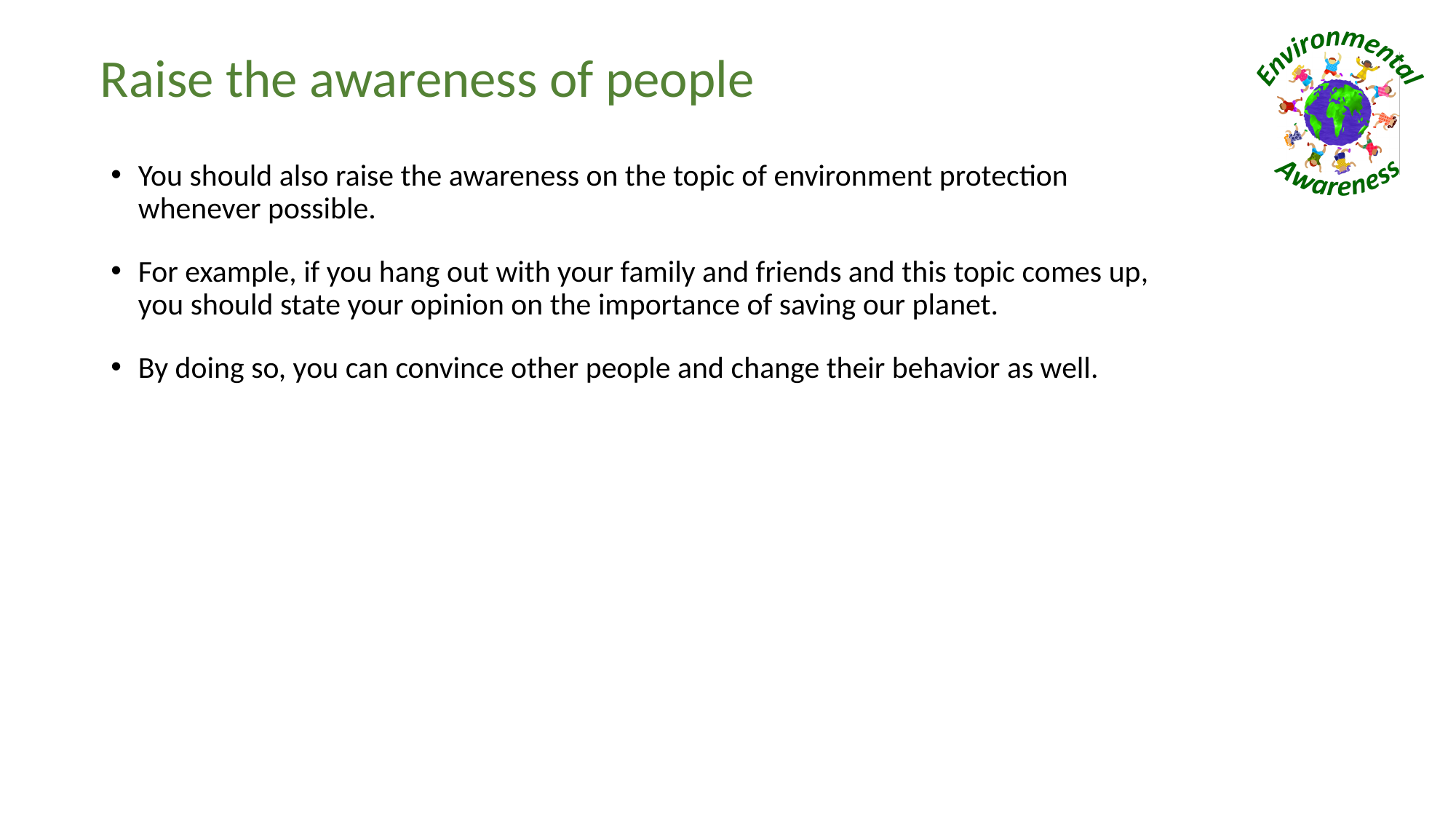

# Raise the awareness of people
You should also raise the awareness on the topic of environment protection whenever possible.
For example, if you hang out with your family and friends and this topic comes up, you should state your opinion on the importance of saving our planet.
By doing so, you can convince other people and change their behavior as well.